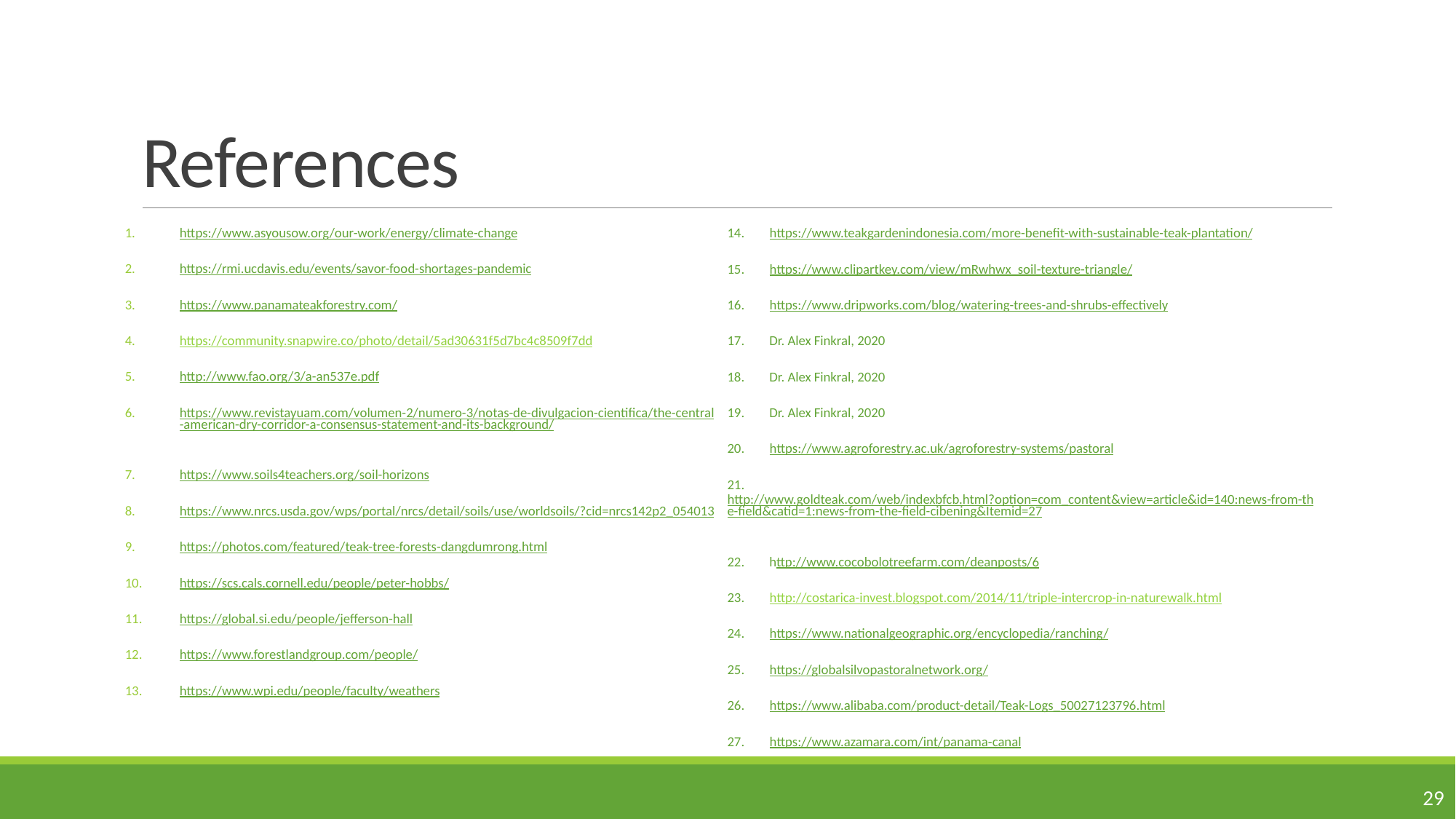

# References
https://www.asyousow.org/our-work/energy/climate-change
https://rmi.ucdavis.edu/events/savor-food-shortages-pandemic
https://www.panamateakforestry.com/
https://community.snapwire.co/photo/detail/5ad30631f5d7bc4c8509f7dd
http://www.fao.org/3/a-an537e.pdf
https://www.revistayuam.com/volumen-2/numero-3/notas-de-divulgacion-cientifica/the-central-american-dry-corridor-a-consensus-statement-and-its-background/
https://www.soils4teachers.org/soil-horizons
https://www.nrcs.usda.gov/wps/portal/nrcs/detail/soils/use/worldsoils/?cid=nrcs142p2_054013
https://photos.com/featured/teak-tree-forests-dangdumrong.html
https://scs.cals.cornell.edu/people/peter-hobbs/
https://global.si.edu/people/jefferson-hall
https://www.forestlandgroup.com/people/
https://www.wpi.edu/people/faculty/weathers

14.        https://www.teakgardenindonesia.com/more-benefit-with-sustainable-teak-plantation/
15.        https://www.clipartkey.com/view/mRwhwx_soil-texture-triangle/
16.        https://www.dripworks.com/blog/watering-trees-and-shrubs-effectively
17.        Dr. Alex Finkral, 2020
18.        Dr. Alex Finkral, 2020
19.        Dr. Alex Finkral, 2020
20.        https://www.agroforestry.ac.uk/agroforestry-systems/pastoral
21.        http://www.goldteak.com/web/indexbfcb.html?option=com_content&view=article&id=140:news-from-the-field&catid=1:news-from-the-field-cibening&Itemid=27
22.        http://www.cocobolotreefarm.com/deanposts/6
23.        http://costarica-invest.blogspot.com/2014/11/triple-intercrop-in-naturewalk.html
24.        https://www.nationalgeographic.org/encyclopedia/ranching/
25.        https://globalsilvopastoralnetwork.org/
26.        https://www.alibaba.com/product-detail/Teak-Logs_50027123796.html
27.        https://www.azamara.com/int/panama-canal
29